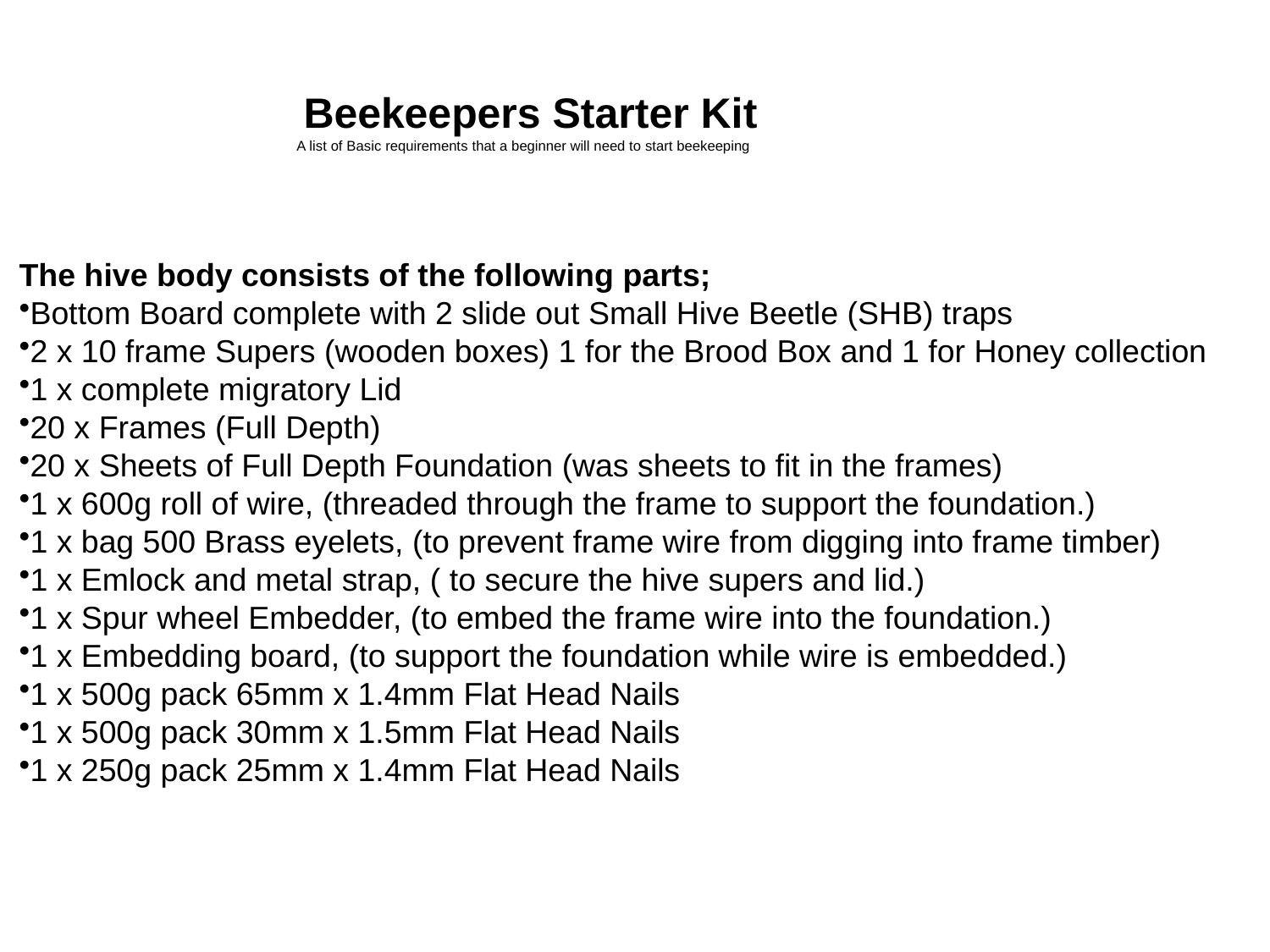

Beekeepers Starter Kit
                                                                     A list of Basic requirements that a beginner will need to start beekeeping

The hive body consists of the following parts;
Bottom Board complete with 2 slide out Small Hive Beetle (SHB) traps
2 x 10 frame Supers (wooden boxes) 1 for the Brood Box and 1 for Honey collection
1 x complete migratory Lid
20 x Frames (Full Depth)
20 x Sheets of Full Depth Foundation (was sheets to fit in the frames)
1 x 600g roll of wire, (threaded through the frame to support the foundation.)
1 x bag 500 Brass eyelets, (to prevent frame wire from digging into frame timber)
1 x Emlock and metal strap, ( to secure the hive supers and lid.)
1 x Spur wheel Embedder, (to embed the frame wire into the foundation.)
1 x Embedding board, (to support the foundation while wire is embedded.)
1 x 500g pack 65mm x 1.4mm Flat Head Nails
1 x 500g pack 30mm x 1.5mm Flat Head Nails
1 x 250g pack 25mm x 1.4mm Flat Head Nails